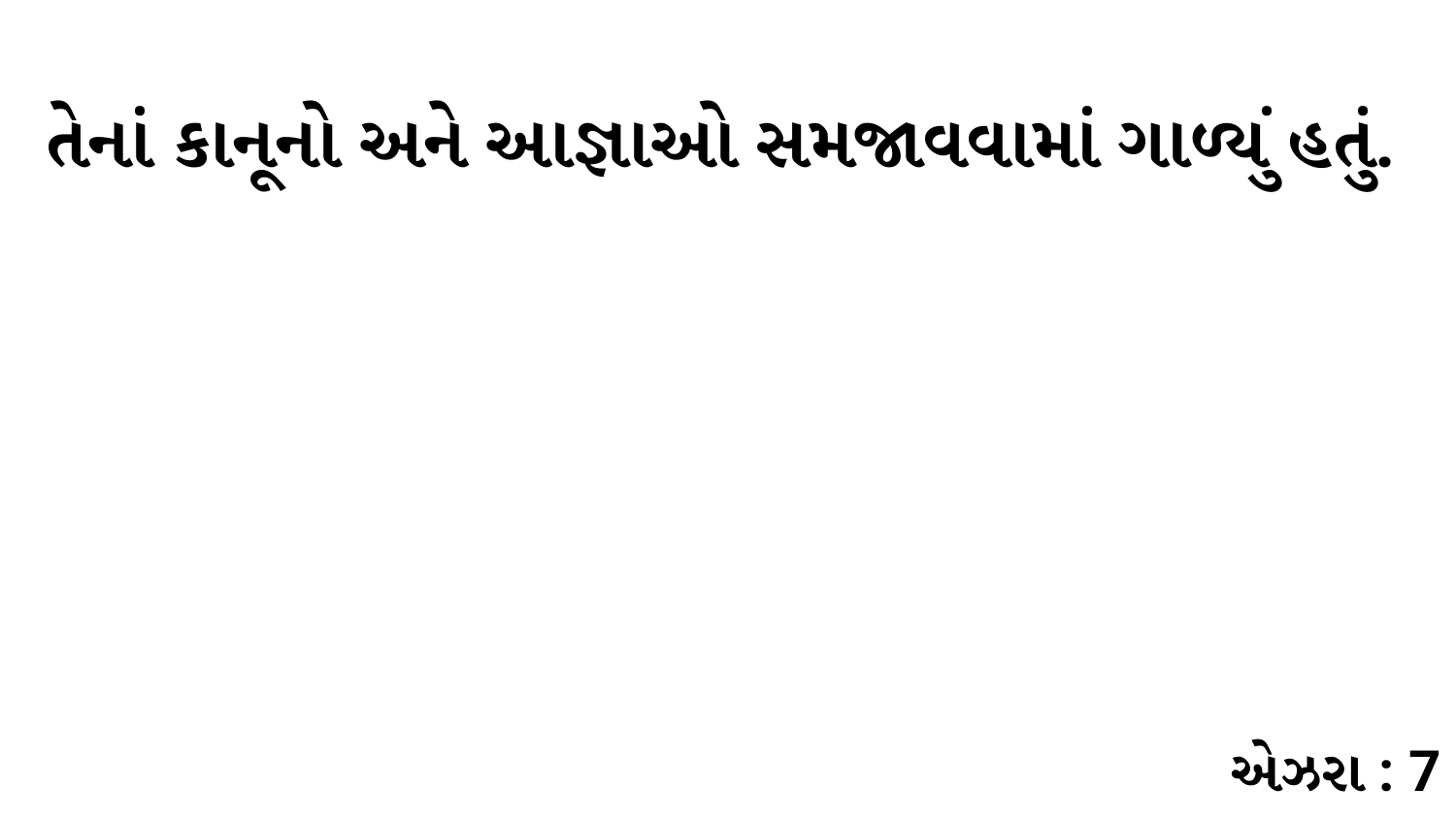

તેનાં કાનૂનો અને આજ્ઞાઓ સમજાવવામાં ગાળ્યું હતું.
એઝરા : 7